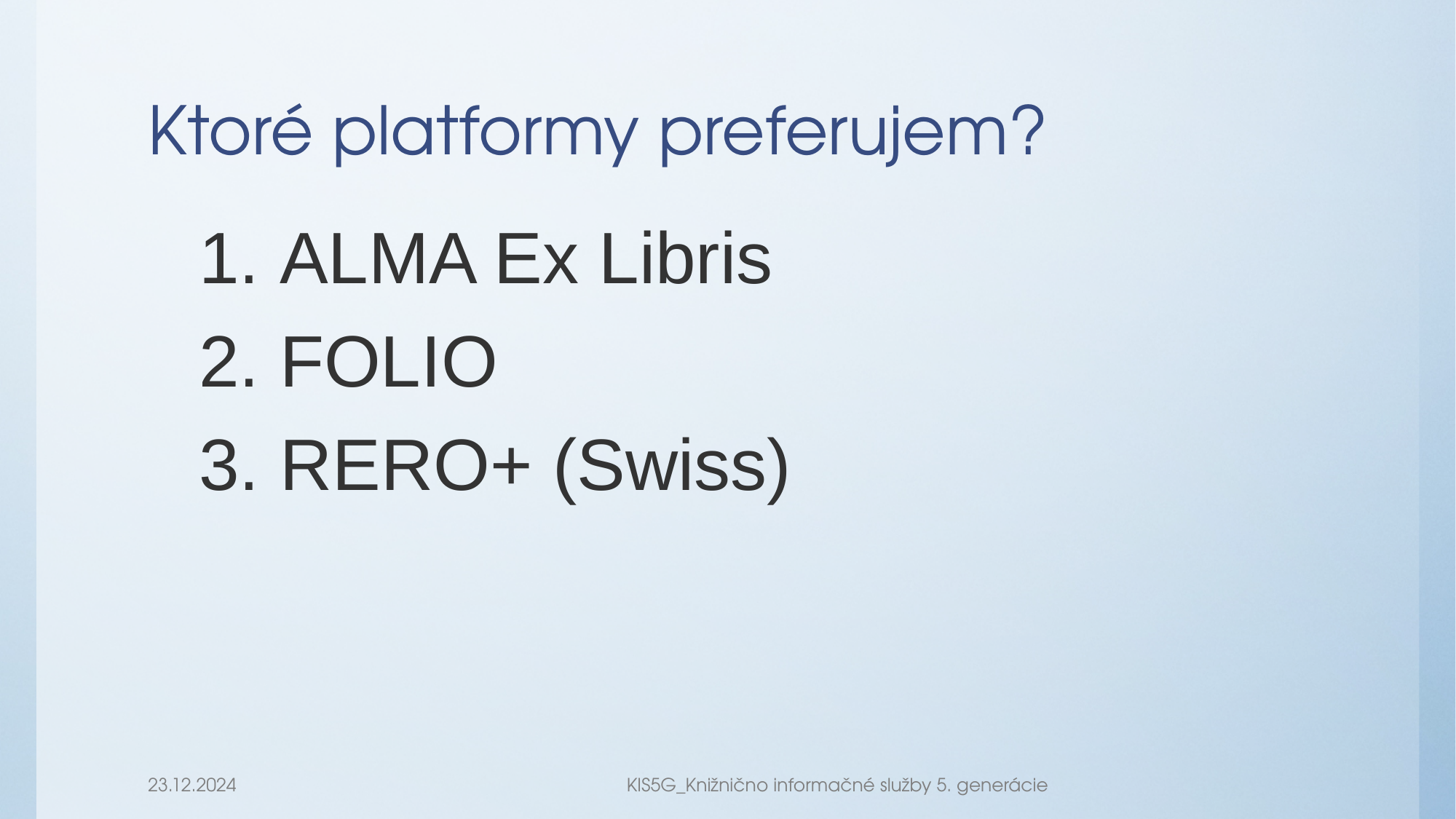

# Ktoré platformy preferujem?
 ALMA Ex Libris
 FOLIO
 RERO+ (Swiss)

23.12.2024
KIS5G_Knižnično informačné služby 5. generácie